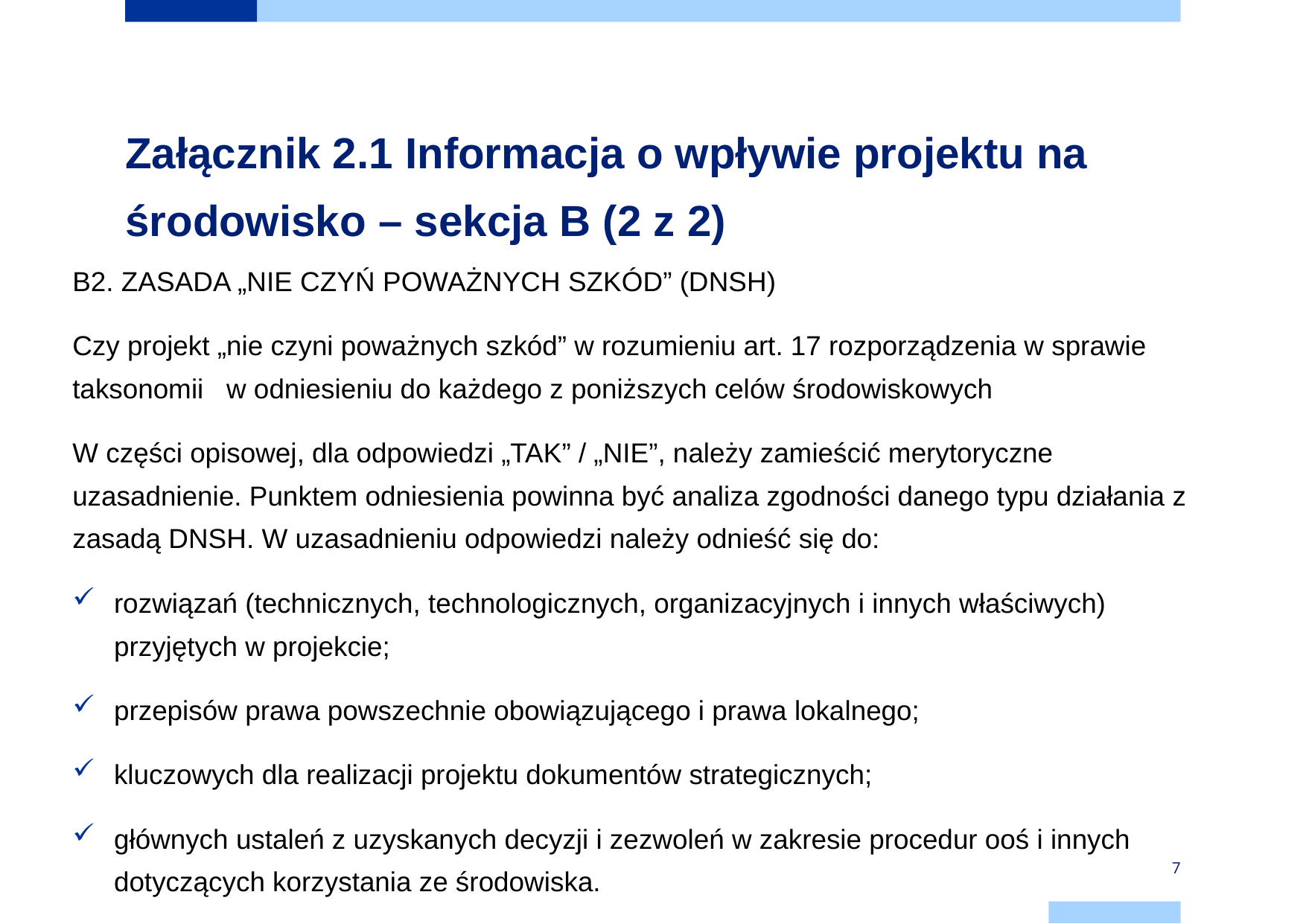

# Załącznik 2.1 Informacja o wpływie projektu na środowisko – sekcja B (2 z 2)
B2. ZASADA „NIE CZYŃ POWAŻNYCH SZKÓD” (DNSH)
Czy projekt „nie czyni poważnych szkód” w rozumieniu art. 17 rozporządzenia w sprawie taksonomii   w odniesieniu do każdego z poniższych celów środowiskowych
W części opisowej, dla odpowiedzi „TAK” / „NIE”, należy zamieścić merytoryczne uzasadnienie. Punktem odniesienia powinna być analiza zgodności danego typu działania z zasadą DNSH. W uzasadnieniu odpowiedzi należy odnieść się do:
rozwiązań (technicznych, technologicznych, organizacyjnych i innych właściwych) przyjętych w projekcie;
przepisów prawa powszechnie obowiązującego i prawa lokalnego;
kluczowych dla realizacji projektu dokumentów strategicznych;
głównych ustaleń z uzyskanych decyzji i zezwoleń w zakresie procedur ooś i innych dotyczących korzystania ze środowiska.

7